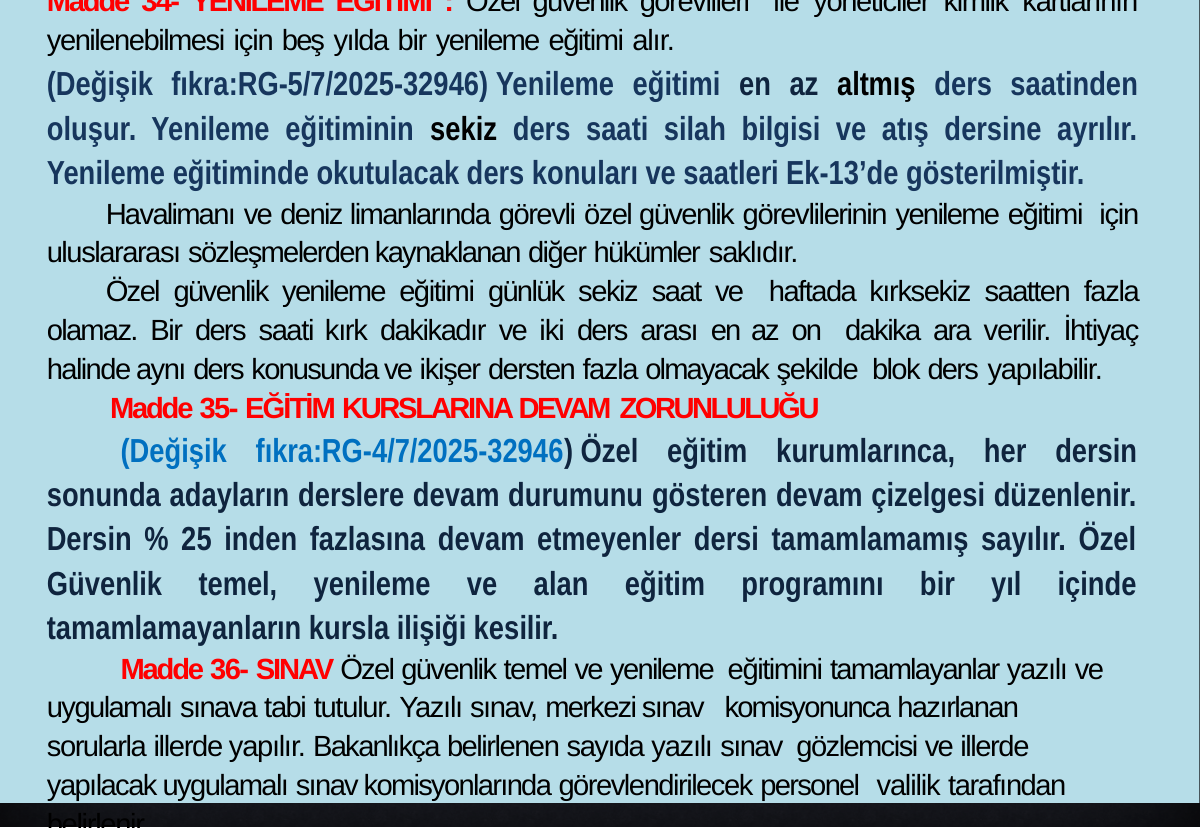

Madde 34- YENİLEME EĞİTİMİ : Özel güvenlik görevlileri  ile yöneticiler kimlik kartlarının yenilenebilmesi için beş yılda bir yenileme eğitimi alır.
(Değişik fıkra:RG-5/7/2025-32946) Yenileme eğitimi en az altmış ders saatinden oluşur. Yenileme eğitiminin sekiz ders saati silah bilgisi ve atış dersine ayrılır. Yenileme eğitiminde okutulacak ders konuları ve saatleri Ek-13’de gösterilmiştir.
Havalimanı ve deniz limanlarında görevli özel güvenlik görevlilerinin yenileme eğitimi  için uluslararası sözleşmelerden kaynaklanan diğer hükümler saklıdır.
Özel güvenlik yenileme eğitimi günlük sekiz saat ve  haftada kırksekiz saatten fazla olamaz. Bir ders saati kırk dakikadır ve iki ders arası en az on  dakika ara verilir. İhtiyaç halinde aynı ders konusunda ve ikişer dersten fazla olmayacak şekilde  blok ders yapılabilir.
Madde 35- EĞİTİM KURSLARINA DEVAM ZORUNLULUĞU
(Değişik fıkra:RG-4/7/2025-32946) Özel eğitim kurumlarınca, her dersin sonunda adayların derslere devam durumunu gösteren devam çizelgesi düzenlenir. Dersin % 25 inden fazlasına devam etmeyenler dersi tamamlamamış sayılır. Özel Güvenlik temel, yenileme ve alan eğitim programını bir yıl içinde tamamlamayanların kursla ilişiği kesilir.
Madde 36- SINAV Özel güvenlik temel ve yenileme  eğitimini tamamlayanlar yazılı ve uygulamalı sınava tabi tutulur. Yazılı sınav, merkezi sınav   komisyonunca hazırlanan sorularla illerde yapılır. Bakanlıkça belirlenen sayıda yazılı sınav  gözlemcisi ve illerde yapılacak uygulamalı sınav komisyonlarında görevlendirilecek personel  valilik tarafından belirlenir.
ÖZEL GÜVENLİK HUKUKU  VE KİŞİ HAKLARI

BİRİNCİ  BÖLÜM
1.ÖZEL GÜVENLİĞİN ANLAMI VE KAPSAMI

Genel idari kolluğun bütünüyle kamuya açık alanların dışında güvenliği sağlama ve koruma  hizmetleri vermesinin yerine, özel hukuk kapsamında kurulan birimlerin bu faaliyetleri  üstlenmesi genel kolluğun yükünün, sınırlı da olsa, azalmasını sağlanmış olmaktadır.
Alanı ve konusu itibariyle geniş görevler üstlenmiş bulunan  genel  kolluk birimlerinin bu  görevlerini yerine getirmesi ek olarak, özel hukuk kişilerinin bireysel olarak güvenliklerinin  sağlanması ve korunma gereksinimlerinin karşılanmasına  yönelik görevler de üstlenmesi
durumunda, hem asli görevleri hem de özel hukuk kişilerinin bireysel olarak güvenliklerinin  sağlanması ve korunma gereksinimlerinin karşılanması görevlerini tam olarak yerine getirmeleri  olanaksızdır. Özel hukuk kişilerinin kişisel korunma gereksinimleri konusunda özel güvenlik  faaliyetlerinin yasa koyucu tarafından düzenlenmesi, genel kolluk birimlerinin görevlerini daha  iyi bir şekilde yerine getirmelerine katkı sağlayacaktır. Bu katkı hem genel kolluk birimlerinin iş  yükünün azalmasına bağlı olarak görev/hizmet kalitesinin yükselmesi şeklinde ortaya çıkacak  hem de, özel güvenlik faaliyeti yürüten özel hukuk kişilerinin genel kolluğa yardımcı olması  yoluyla yaşanacak işbirliği şeklinde gerçekleşecektir.

Özel güvenlik hizmetlerinin temel amacı; 5188 Sayılı Özel Güvenlik Hizmetlerine Dair  Kanunu’nun 1. maddesinde : “Bu Kanunun amacı, kamu güvenliğini tamamlayıcı mahiyetteki  özel güvenlik hizmetlerinin yerine getirilmesine ilişkin esas ve usulleri belirlemektir”  denilmektedir. Özel güvenliğin amacı, kamu güvenliğini tamamlayıcı mahiyette kalmak  kaydıyla, güvenlik hizmetinin uygulanmasında genel  kolluk görevlilerine yardımcı  olacak  şekilde yürütülmesidir.
Kişiler veya işletmeler özel güvenlik hizmeti almada veya almamada tamamen serbestir.  Kişiler veya kurumlar güvenlik hizmetinden direk özel güvenlik görevlisi istihdam ederek veya  kendi bünyelerinde özel güvenlik birimi kurarak veya özel güvenlik şirketinden hizmet satın  alarak faydalanırlar.
|  | Türkiye’de Özel Güvenliğin Tarihçesi: Türkiye’de özel güvenlik anlayışının temeli 1981 |  |  |  |  |  |  |  |  |  |  |
| --- | --- | --- | --- | --- | --- | --- | --- | --- | --- | --- | --- |
| yılında |  | yürürlüğe | giren | 2495 | Sayılı | Bazı | Kurum | ve | Kuruluşlarının | Korunması | ve |
Güvenliklerinin Sağlanması Hakkında Kanunla başlamıştır. 2495 Sayılı Kanun özel güvenlik  hizmetlerinin temelini oluşturmuştur.
73